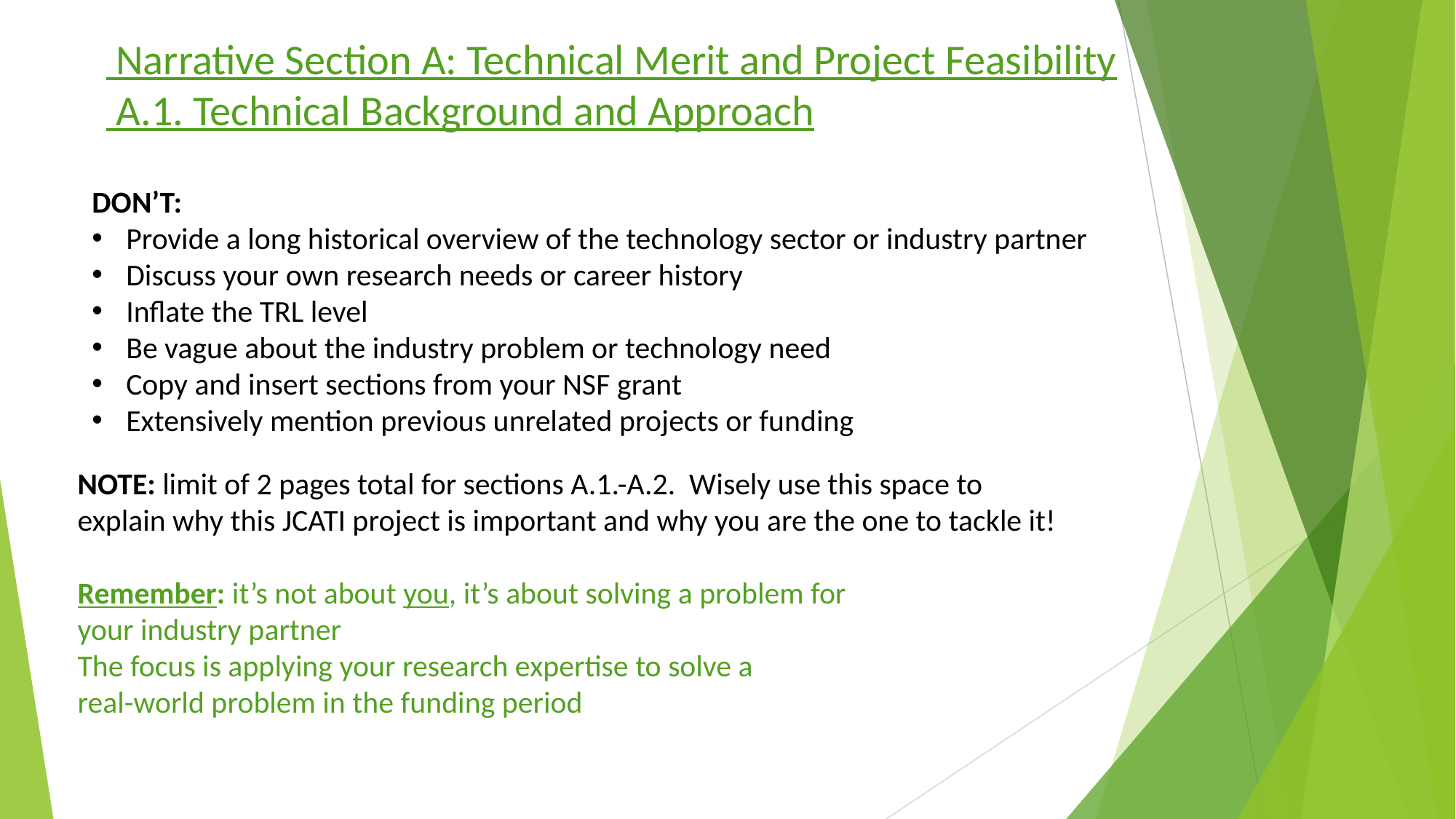

Narrative Section A: Technical Merit and Project Feasibility
 A.1. Technical Background and Approach

DON’T:
Provide a long historical overview of the technology sector or industry partner
Discuss your own research needs or career history
Inflate the TRL level
Be vague about the industry problem or technology need
Copy and insert sections from your NSF grant
Extensively mention previous unrelated projects or funding

NOTE: limit of 2 pages total for sections A.1.-A.2.  Wisely use this space to explain why this JCATI project is important and why you are the one to tackle it!

Remember: it’s not about you, it’s about solving a problem for
your industry partner
The focus is applying your research expertise to solve a
real-world problem in the funding period